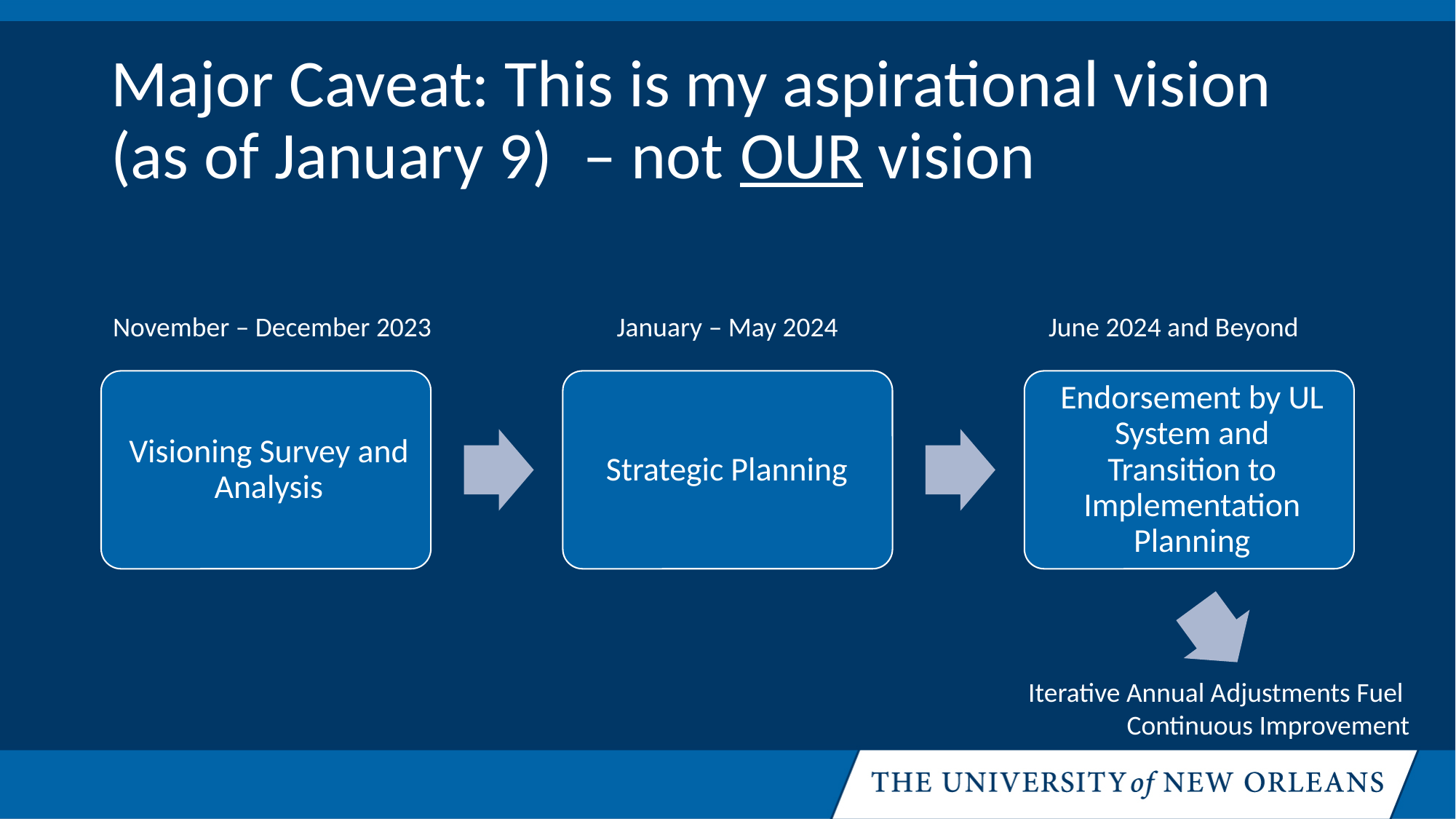

# Major Caveat: This is my aspirational vision (as of January 9)  – not OUR vision
Visioning Survey and Analysis

Strategic Planning

Endorsement by UL System and Transition to Implementation Planning
November – December 2023
January – May 2024
June 2024 and Beyond

Iterative Annual Adjustments Fuel  Continuous Improvement